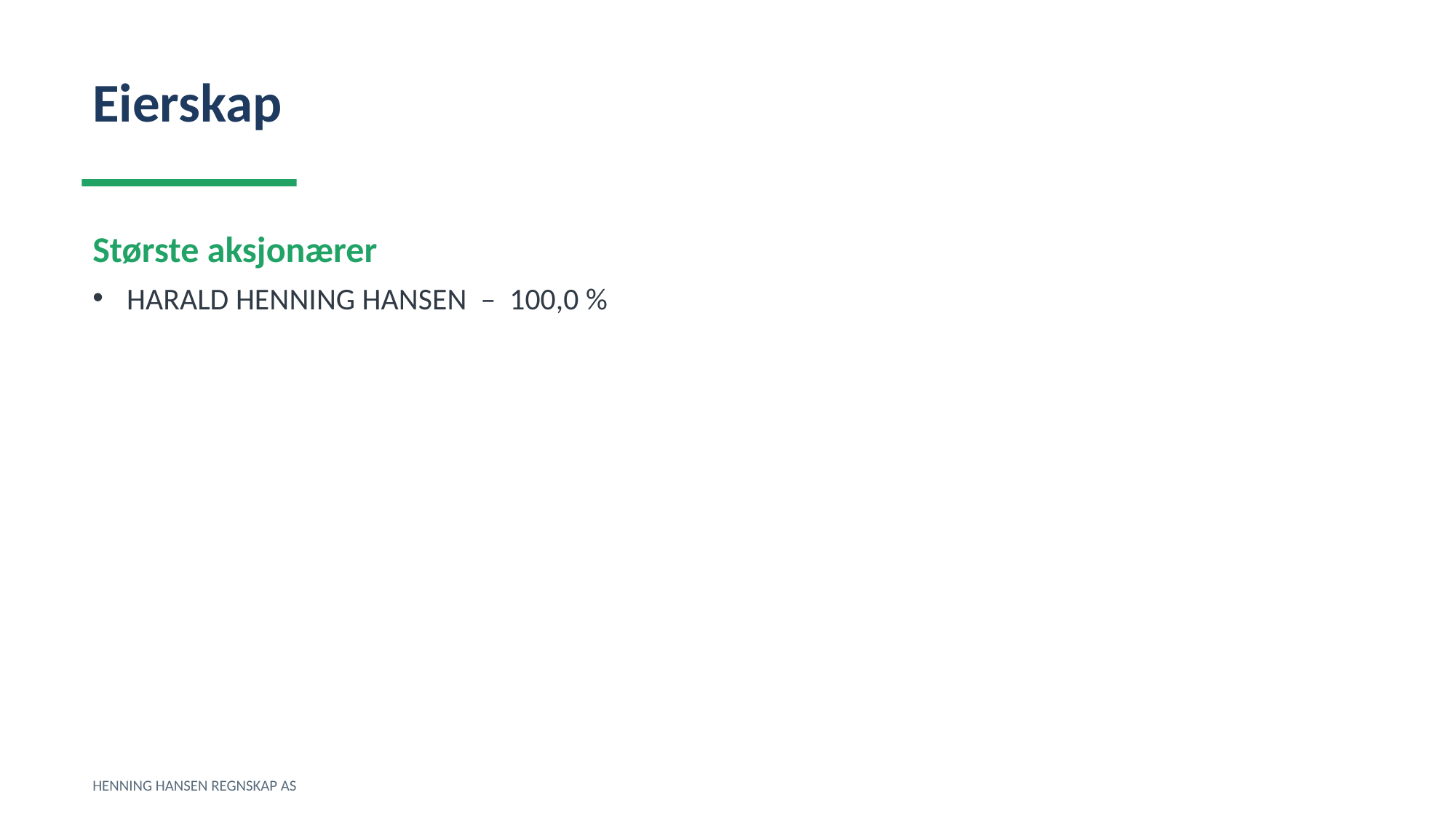

Eierskap

Største aksjonærer
HARALD HENNING HANSEN  –  100,0 %
HENNING HANSEN REGNSKAP AS